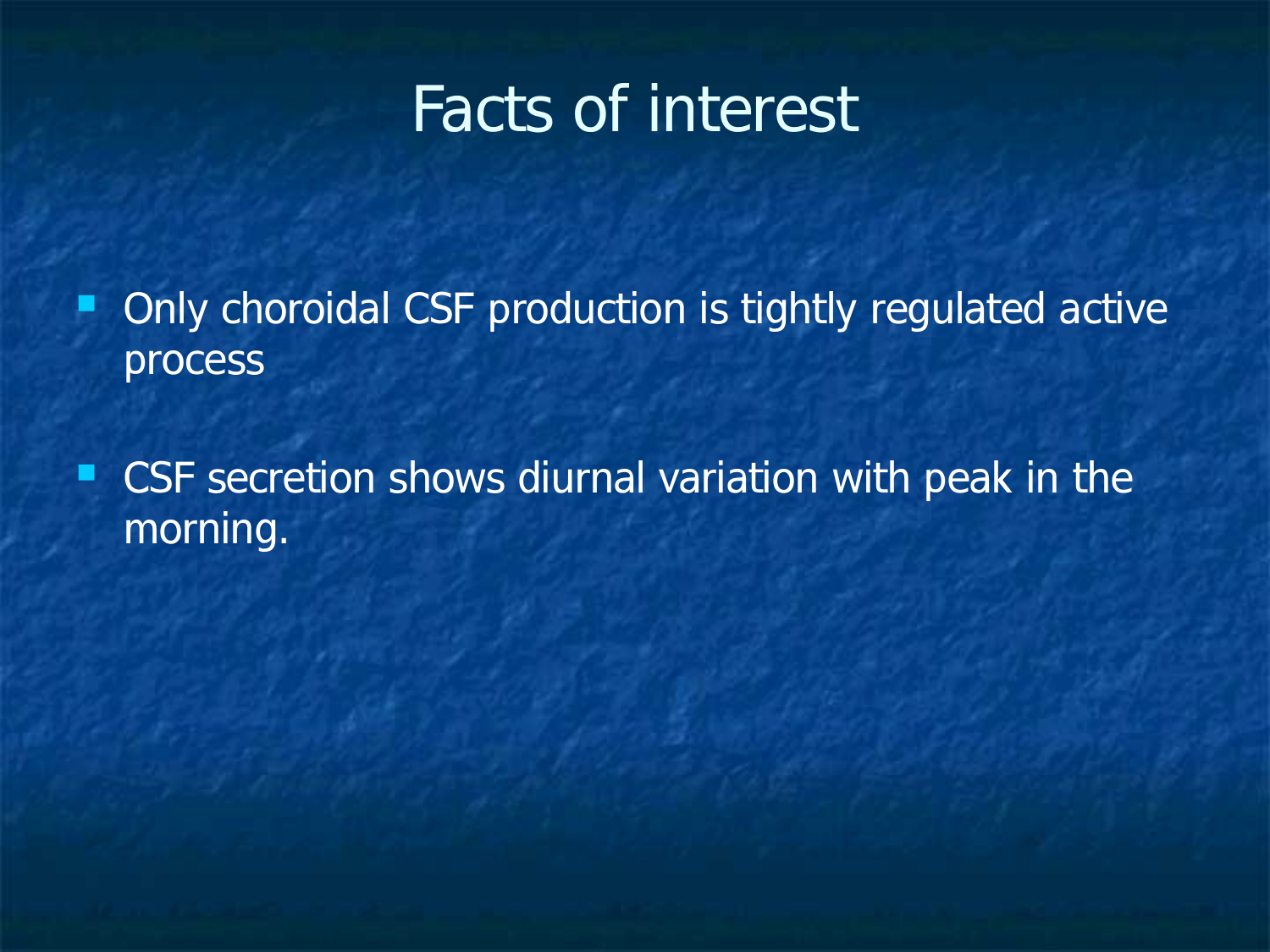

# Facts of interest
Only choroidal CSF production is tightly regulated active process

CSF secretion shows diurnal variation with peak in the morning.